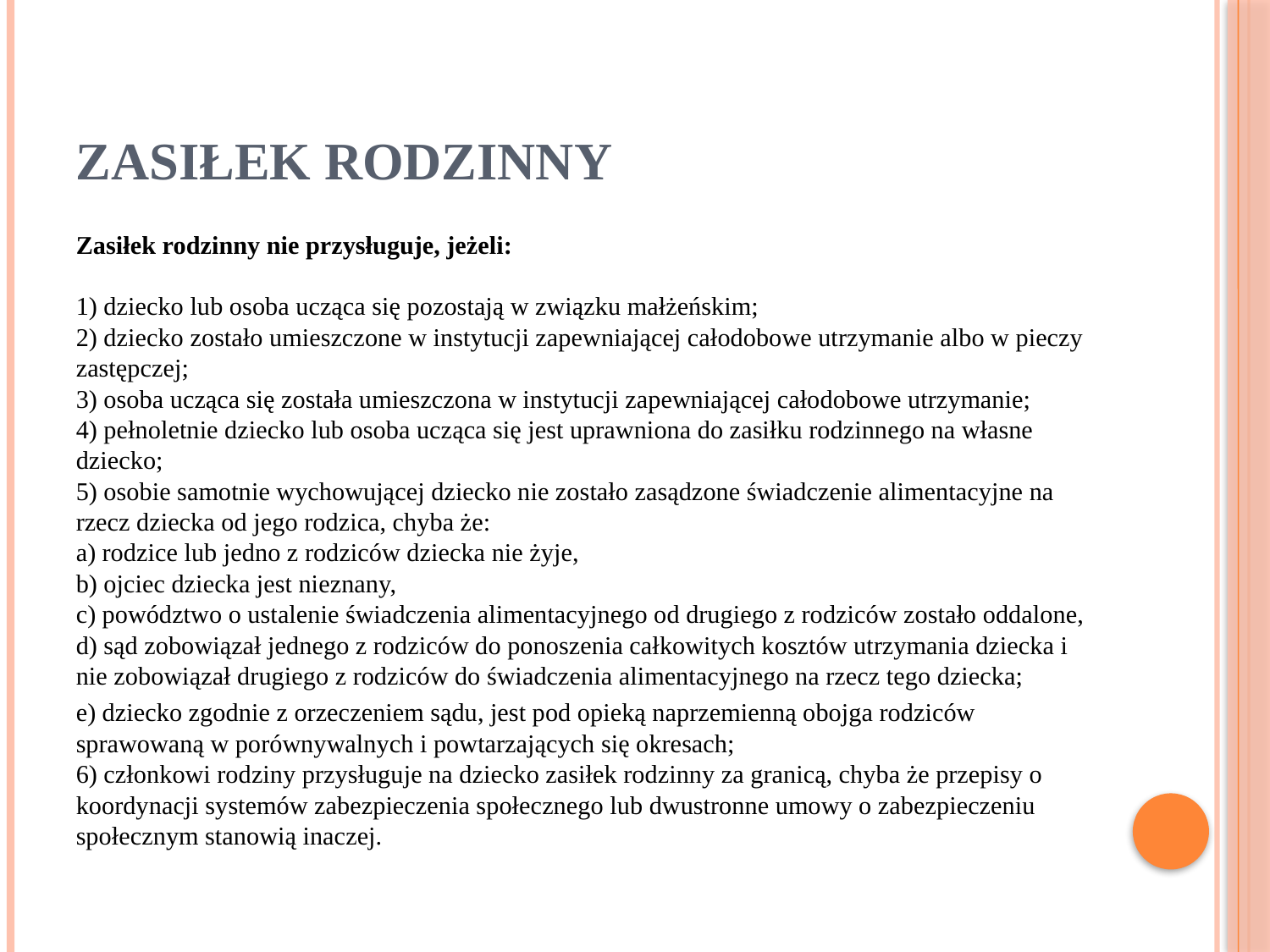

# ZASIŁEK RODZINNY
Zasiłek rodzinny nie przysługuje, jeżeli:
1) dziecko lub osoba ucząca się pozostają w związku małżeńskim;
2) dziecko zostało umieszczone w instytucji zapewniającej całodobowe utrzymanie albo w pieczy zastępczej;
3) osoba ucząca się została umieszczona w instytucji zapewniającej całodobowe utrzymanie;
4) pełnoletnie dziecko lub osoba ucząca się jest uprawniona do zasiłku rodzinnego na własne dziecko;
5) osobie samotnie wychowującej dziecko nie zostało zasądzone świadczenie alimentacyjne na rzecz dziecka od jego rodzica, chyba że:
a) rodzice lub jedno z rodziców dziecka nie żyje,
b) ojciec dziecka jest nieznany,
c) powództwo o ustalenie świadczenia alimentacyjnego od drugiego z rodziców zostało oddalone,
d) sąd zobowiązał jednego z rodziców do ponoszenia całkowitych kosztów utrzymania dziecka i nie zobowiązał drugiego z rodziców do świadczenia alimentacyjnego na rzecz tego dziecka;
e) dziecko zgodnie z orzeczeniem sądu, jest pod opieką naprzemienną obojga rodziców sprawowaną w porównywalnych i powtarzających się okresach;
6) członkowi rodziny przysługuje na dziecko zasiłek rodzinny za granicą, chyba że przepisy o koordynacji systemów zabezpieczenia społecznego lub dwustronne umowy o zabezpieczeniu społecznym stanowią inaczej.